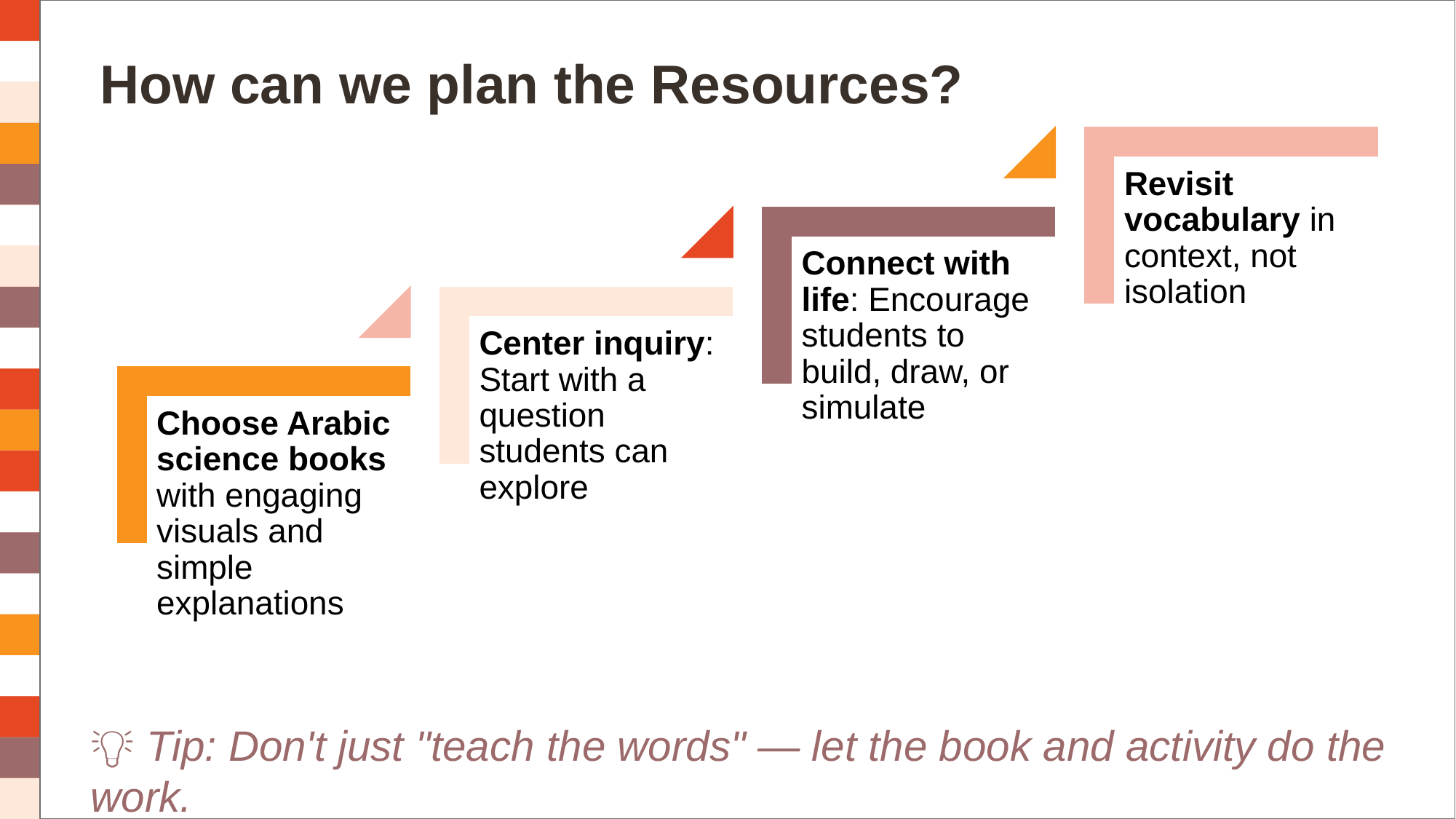

# How can we plan the Resources?
Choose Arabic science books with engaging visuals and simple explanations
Center inquiry: Start with a question students can explore
Connect with life: Encourage students to build, draw, or simulate
Revisit vocabulary in context, not isolation
💡 Tip: Don't just "teach the words" — let the book and activity do the work.